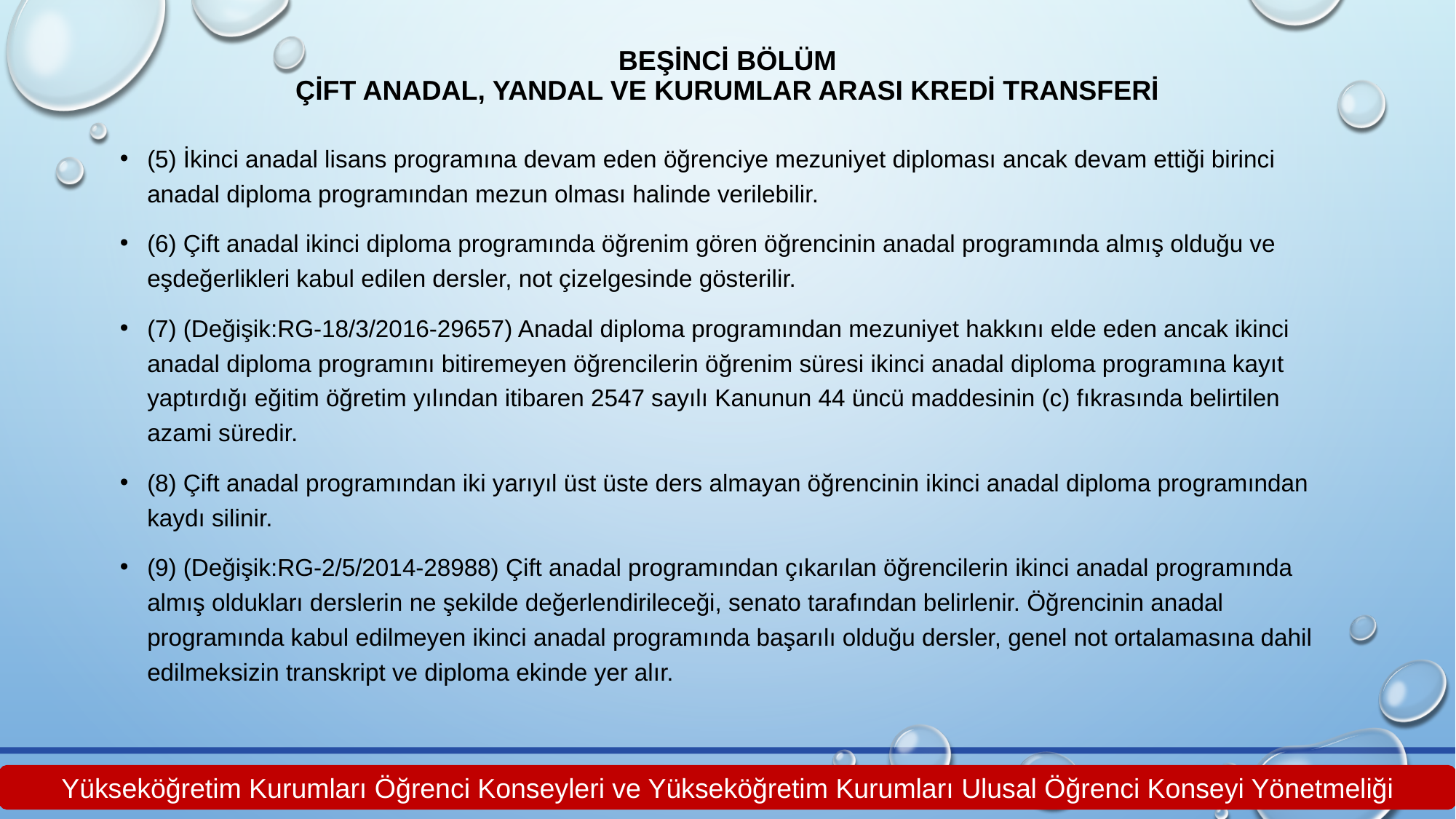

# BEŞİNCİ BÖLÜM Çift Anadal, Yandal ve Kurumlar Arası Kredi Transferi
(5) İkinci anadal lisans programına devam eden öğrenciye mezuniyet diploması ancak devam ettiği birinci anadal diploma programından mezun olması halinde verilebilir.
(6) Çift anadal ikinci diploma programında öğrenim gören öğrencinin anadal programında almış olduğu ve eşdeğerlikleri kabul edilen dersler, not çizelgesinde gösterilir.
(7) (Değişik:RG-18/3/2016-29657) Anadal diploma programından mezuniyet hakkını elde eden ancak ikinci anadal diploma programını bitiremeyen öğrencilerin öğrenim süresi ikinci anadal diploma programına kayıt yaptırdığı eğitim öğretim yılından itibaren 2547 sayılı Kanunun 44 üncü maddesinin (c) fıkrasında belirtilen azami süredir.
(8) Çift anadal programından iki yarıyıl üst üste ders almayan öğrencinin ikinci anadal diploma programından kaydı silinir.
(9) (Değişik:RG-2/5/2014-28988) Çift anadal programından çıkarılan öğrencilerin ikinci anadal programında almış oldukları derslerin ne şekilde değerlendirileceği, senato tarafından belirlenir. Öğrencinin anadal programında kabul edilmeyen ikinci anadal programında başarılı olduğu dersler, genel not ortalamasına dahil edilmeksizin transkript ve diploma ekinde yer alır.

Yükseköğretim Kurumları Öğrenci Konseyleri ve Yükseköğretim Kurumları Ulusal Öğrenci Konseyi Yönetmeliği